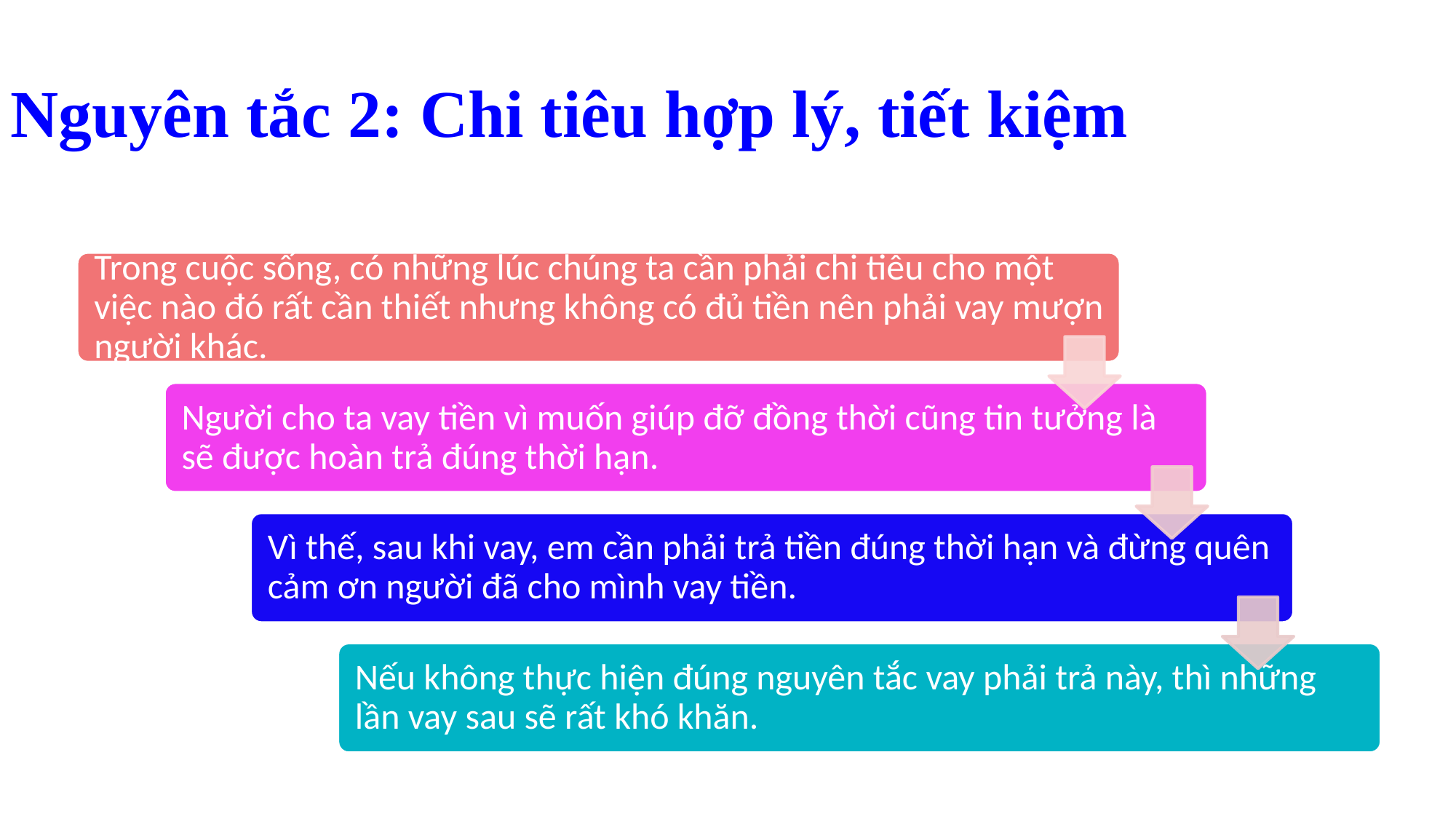

Nguyên tắc 2: Chi tiêu hợp lý, tiết kiệm
Trong cuộc sống, có những lúc chúng ta cần phải chi tiêu cho một việc nào đó rất cần thiết nhưng không có đủ tiền nên phải vay mượn người khác.
Người cho ta vay tiền vì muốn giúp đỡ đồng thời cũng tin tưởng là sẽ được hoàn trả đúng thời hạn.
Vì thế, sau khi vay, em cần phải trả tiền đúng thời hạn và đừng quên cảm ơn người đã cho mình vay tiền.
Nếu không thực hiện đúng nguyên tắc vay phải trả này, thì những lần vay sau sẽ rất khó khăn.